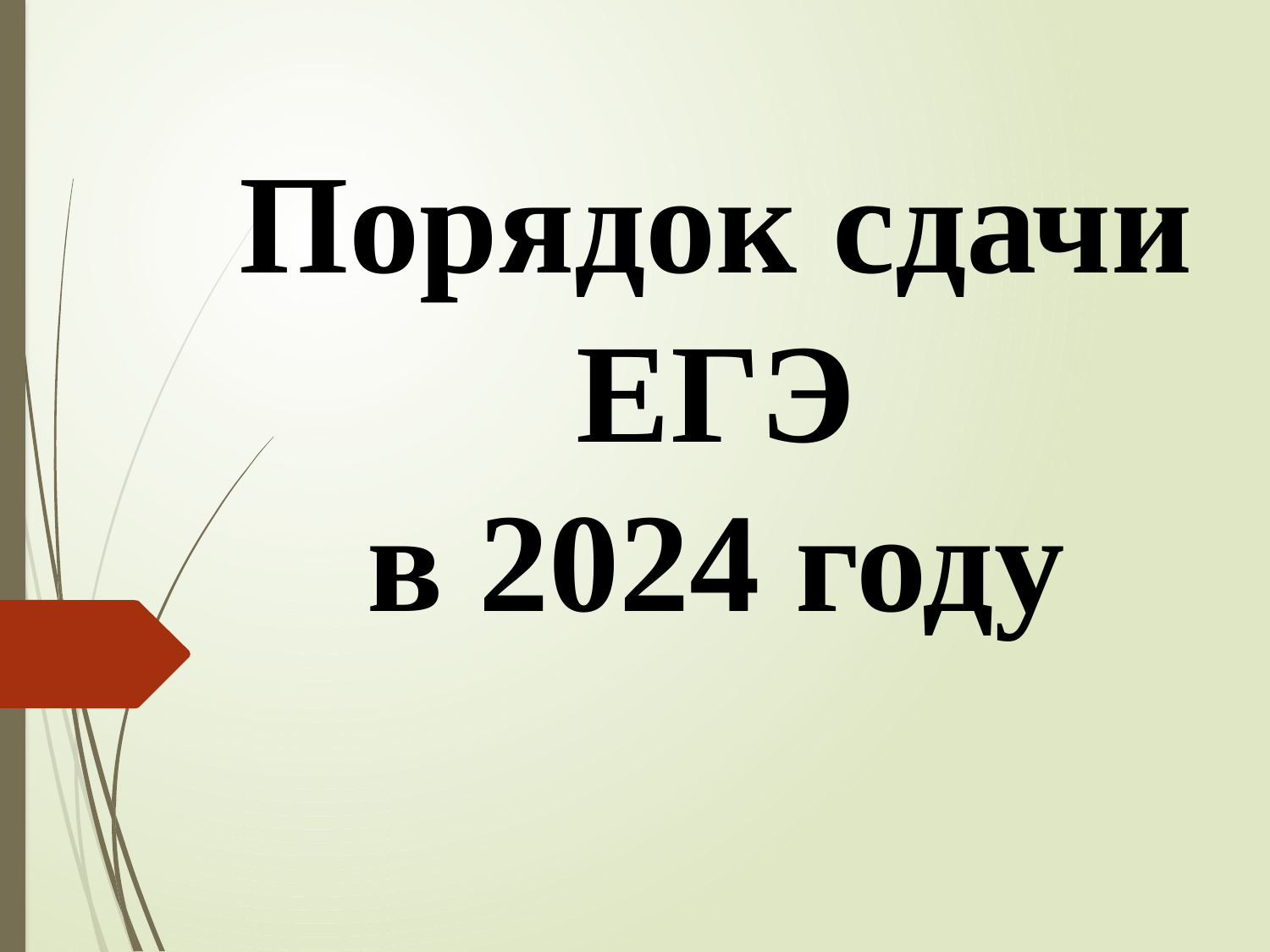

# Порядок сдачи ЕГЭ в 2024 году